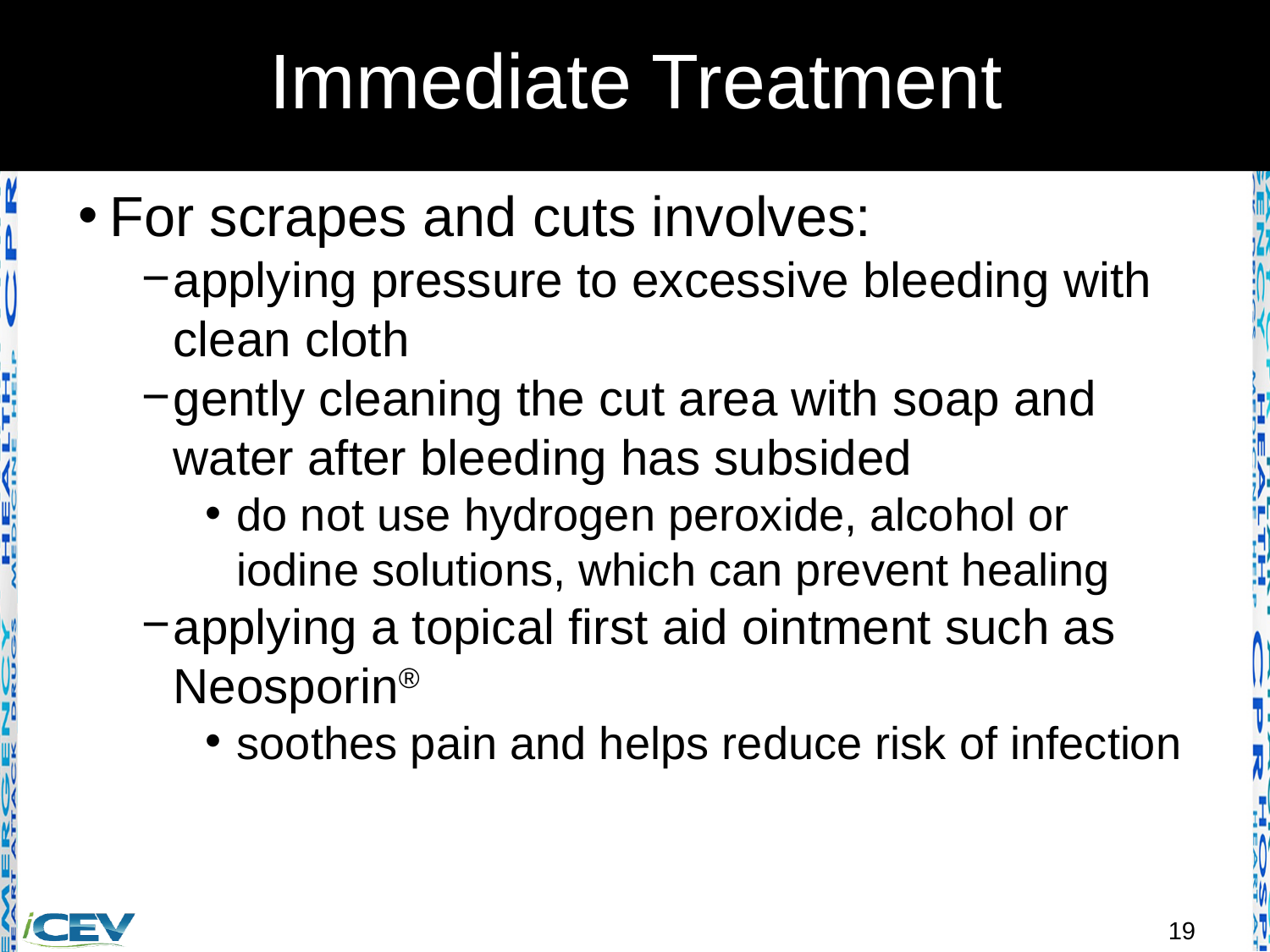

# Immediate Treatment
For scrapes and cuts involves:
applying pressure to excessive bleeding with clean cloth
gently cleaning the cut area with soap and water after bleeding has subsided
do not use hydrogen peroxide, alcohol or iodine solutions, which can prevent healing
applying a topical first aid ointment such as Neosporin®
soothes pain and helps reduce risk of infection